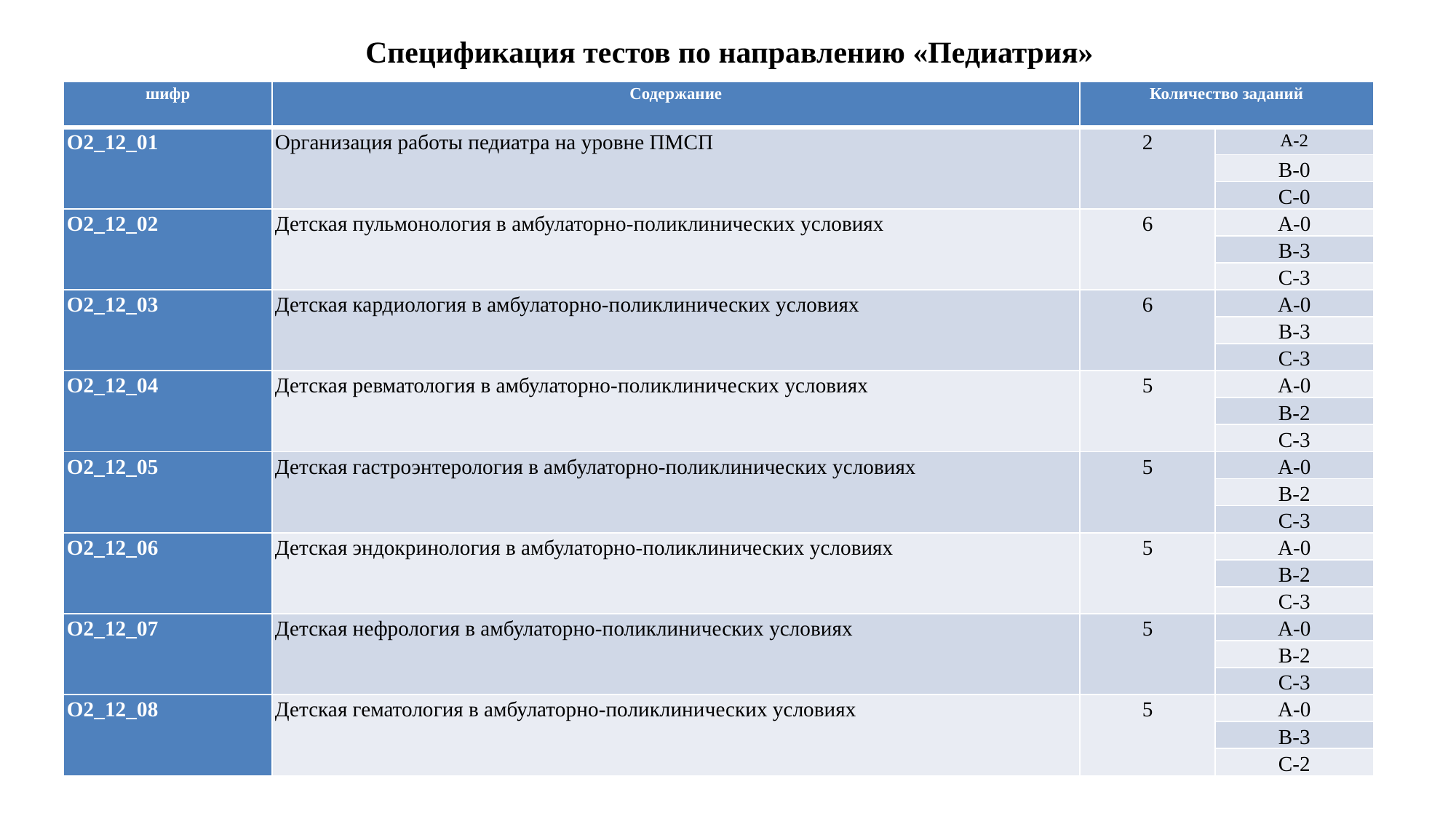

Спецификация тестов по направлению «Педиатрия»

| шифр | Содержание | Количество заданий |  |
| --- | --- | --- | --- |
| O2\_12\_01 | Организация работы педиатра на уровне ПМСП | 2 | А-2 |
|  |  |  | В-0 |
|  |  |  | С-0 |
| O2\_12\_02 | Детская пульмонология в амбулаторно-поликлинических условиях | 6 | А-0 |
|  |  |  | В-3 |
|  |  |  | С-3 |
| O2\_12\_03 | Детская кардиология в амбулаторно-поликлинических условиях | 6 | А-0 |
|  |  |  | В-3 |
|  |  |  | С-3 |
| O2\_12\_04 | Детская ревматология в амбулаторно-поликлинических условиях | 5 | А-0 |
|  |  |  | В-2 |
|  |  |  | С-3 |
| O2\_12\_05 | Детская гастроэнтерология в амбулаторно-поликлинических условиях | 5 | А-0 |
|  |  |  | В-2 |
|  |  |  | С-3 |
| O2\_12\_06 | Детская эндокринология в амбулаторно-поликлинических условиях | 5 | А-0 |
|  |  |  | В-2 |
|  |  |  | С-3 |
| O2\_12\_07 | Детская нефрология в амбулаторно-поликлинических условиях | 5 | А-0 |
|  |  |  | В-2 |
|  |  |  | С-3 |
| O2\_12\_08 | Детская гематология в амбулаторно-поликлинических условиях | 5 | А-0 |
|  |  |  | В-3 |
|  |  |  | С-2 |